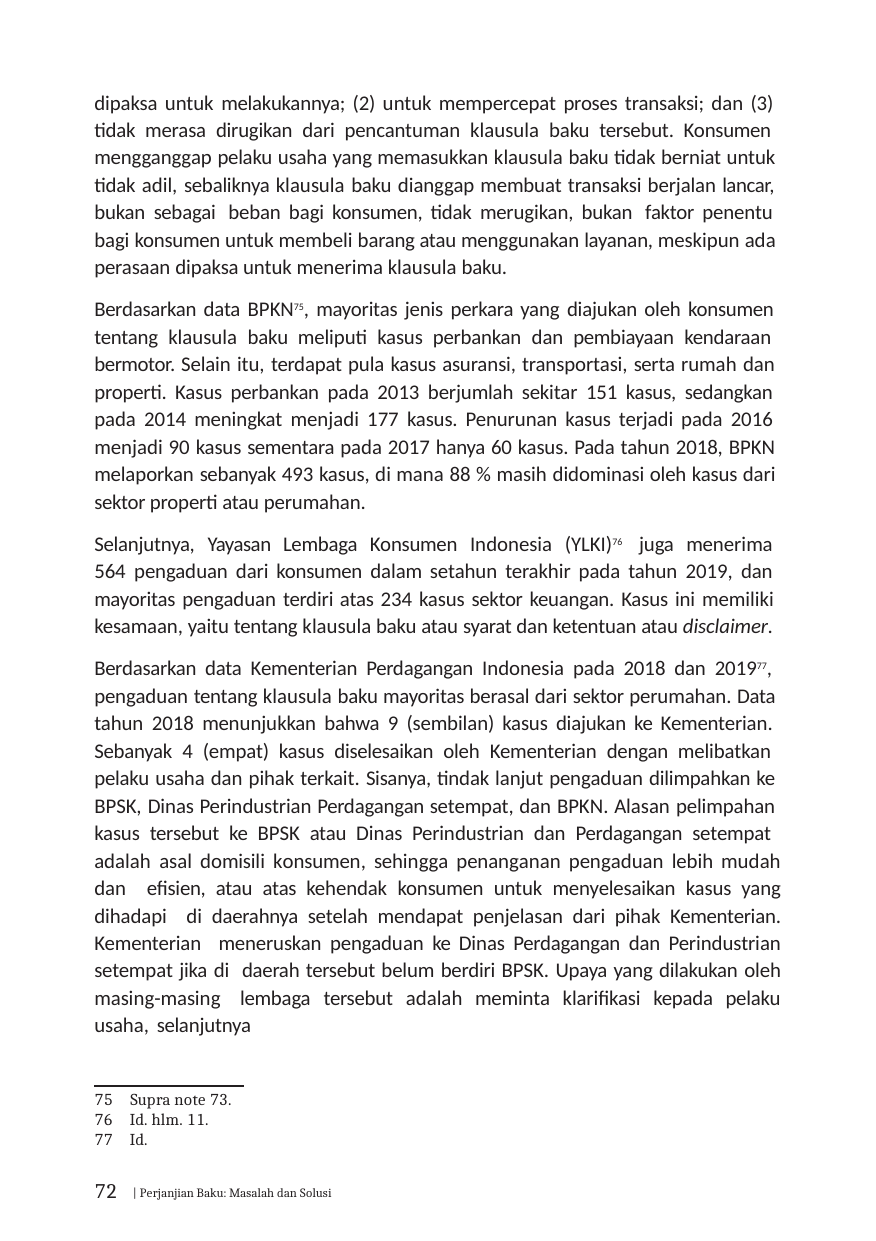

dipaksa untuk melakukannya; (2) untuk mempercepat proses transaksi; dan (3)  tidak merasa dirugikan dari pencantuman klausula baku tersebut. Konsumen  mengganggap pelaku usaha yang memasukkan klausula baku tidak berniat untuk  tidak adil, sebaliknya klausula baku dianggap membuat transaksi berjalan lancar,  bukan sebagai beban bagi konsumen, tidak merugikan, bukan faktor penentu  bagi konsumen untuk membeli barang atau menggunakan layanan, meskipun ada  perasaan dipaksa untuk menerima klausula baku.
Berdasarkan data BPKN75, mayoritas jenis perkara yang diajukan oleh konsumen  tentang klausula baku meliputi kasus perbankan dan pembiayaan kendaraan  bermotor. Selain itu, terdapat pula kasus asuransi, transportasi, serta rumah dan  properti. Kasus perbankan pada 2013 berjumlah sekitar 151 kasus, sedangkan  pada 2014 meningkat menjadi 177 kasus. Penurunan kasus terjadi pada 2016  menjadi 90 kasus sementara pada 2017 hanya 60 kasus. Pada tahun 2018, BPKN  melaporkan sebanyak 493 kasus, di mana 88 % masih didominasi oleh kasus dari  sektor properti atau perumahan.
Selanjutnya, Yayasan Lembaga Konsumen Indonesia (YLKI)76   juga menerima  564 pengaduan dari konsumen dalam setahun terakhir pada tahun 2019, dan  mayoritas pengaduan terdiri atas 234 kasus sektor keuangan. Kasus ini memiliki  kesamaan, yaitu tentang klausula baku atau syarat dan ketentuan atau disclaimer.
Berdasarkan data Kementerian Perdagangan Indonesia pada 2018 dan 201977,  pengaduan tentang klausula baku mayoritas berasal dari sektor perumahan. Data  tahun 2018 menunjukkan bahwa 9 (sembilan) kasus diajukan ke Kementerian.  Sebanyak 4 (empat) kasus diselesaikan oleh Kementerian dengan melibatkan  pelaku usaha dan pihak terkait. Sisanya, tindak lanjut pengaduan dilimpahkan ke  BPSK, Dinas Perindustrian Perdagangan setempat, dan BPKN. Alasan pelimpahan  kasus tersebut ke BPSK atau Dinas Perindustrian dan Perdagangan setempat  adalah asal domisili konsumen, sehingga penanganan pengaduan lebih mudah dan  efisien, atau atas kehendak konsumen untuk menyelesaikan kasus yang dihadapi  di daerahnya setelah mendapat penjelasan dari pihak Kementerian. Kementerian  meneruskan pengaduan ke Dinas Perdagangan dan Perindustrian setempat jika di  daerah tersebut belum berdiri BPSK. Upaya yang dilakukan oleh masing-masing  lembaga tersebut adalah meminta klarifikasi kepada pelaku usaha, selanjutnya

Supra note 73.
Id. hlm. 11.
Id.

72   | Perjanjian Baku: Masalah dan Solusi